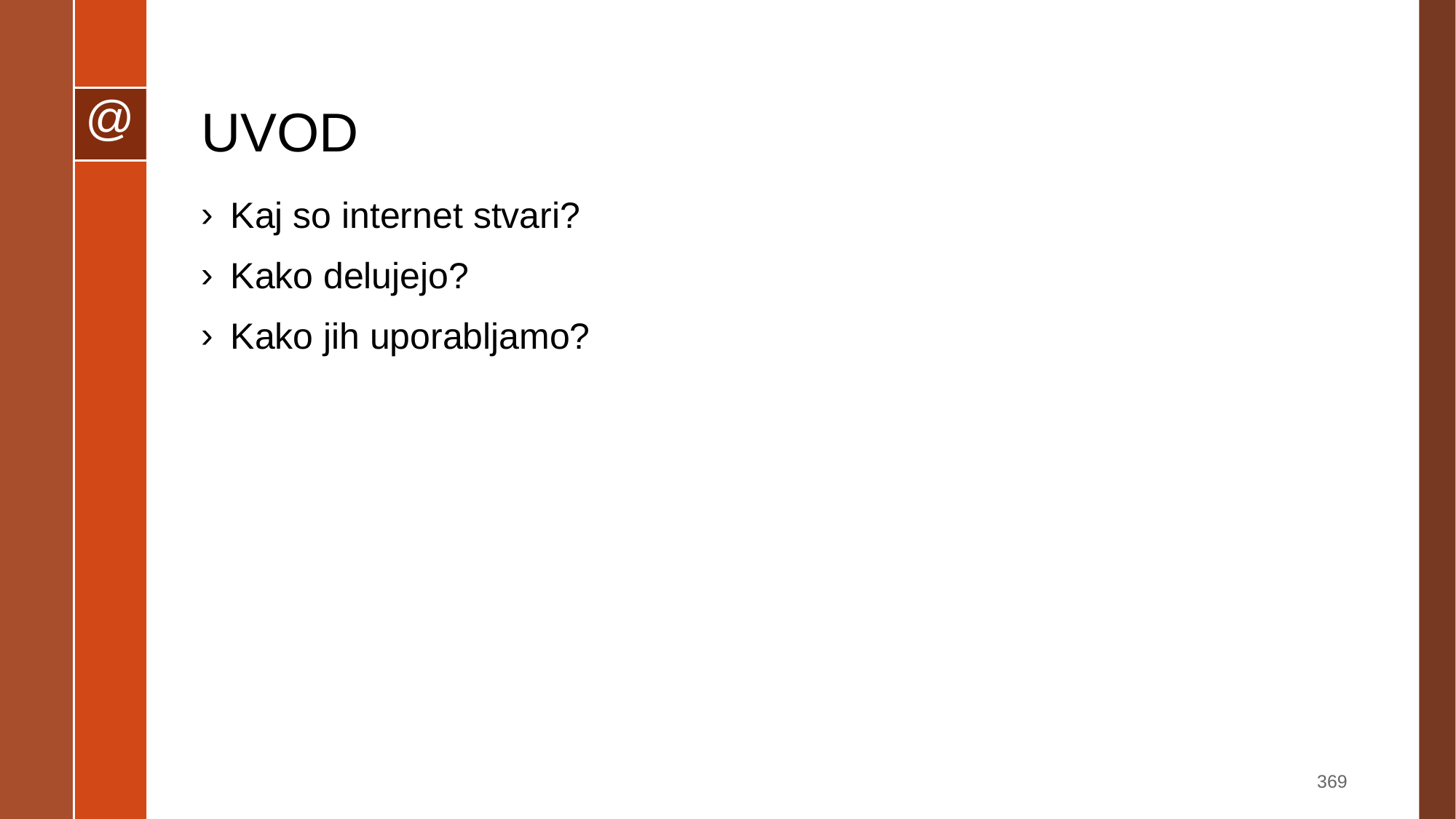

# UVOD
Kaj so internet stvari?
Kako delujejo?
Kako jih uporabljamo?
369